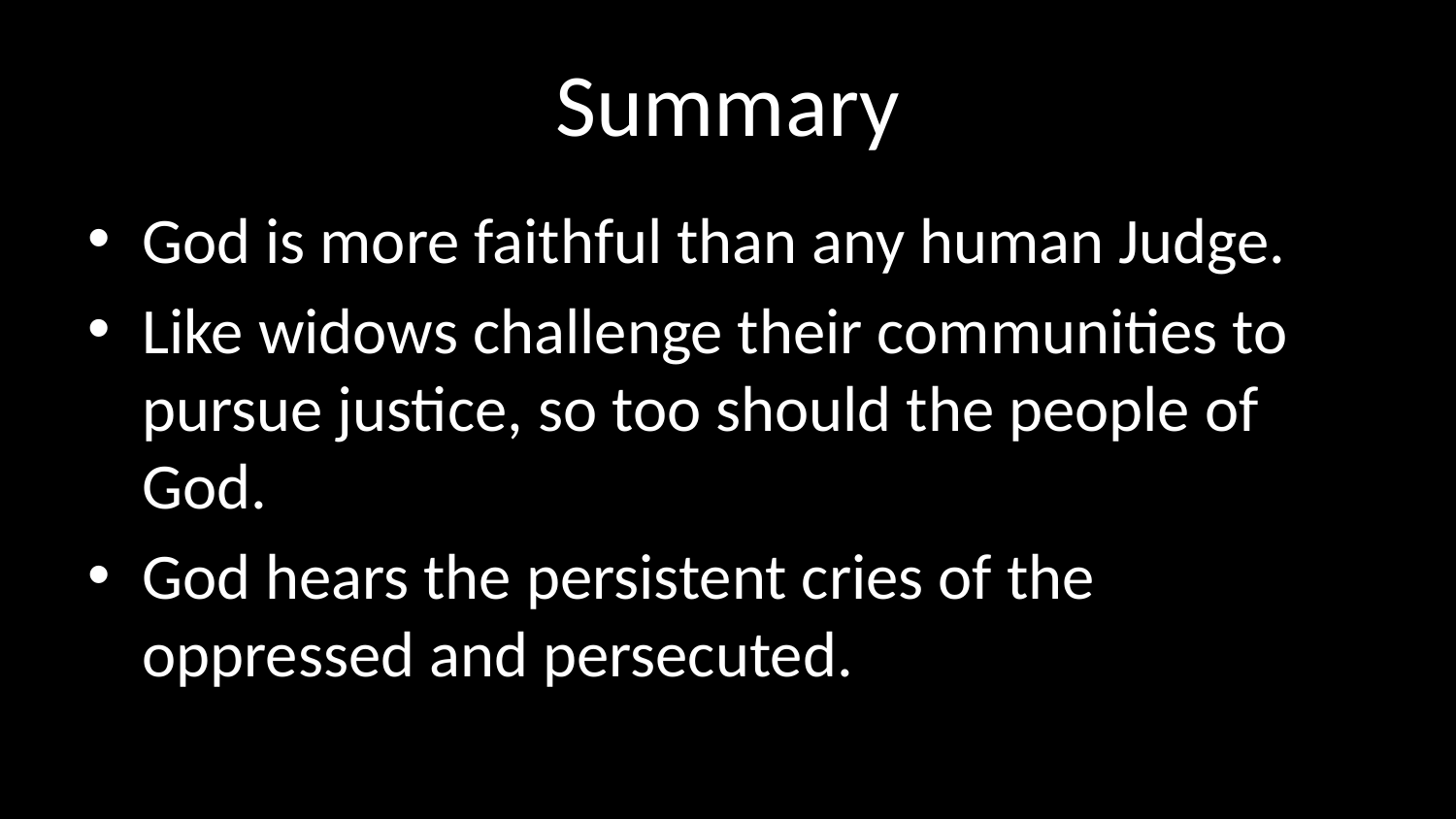

# Summary
God is more faithful than any human Judge.
Like widows challenge their communities to pursue justice, so too should the people of God.
God hears the persistent cries of the oppressed and persecuted.